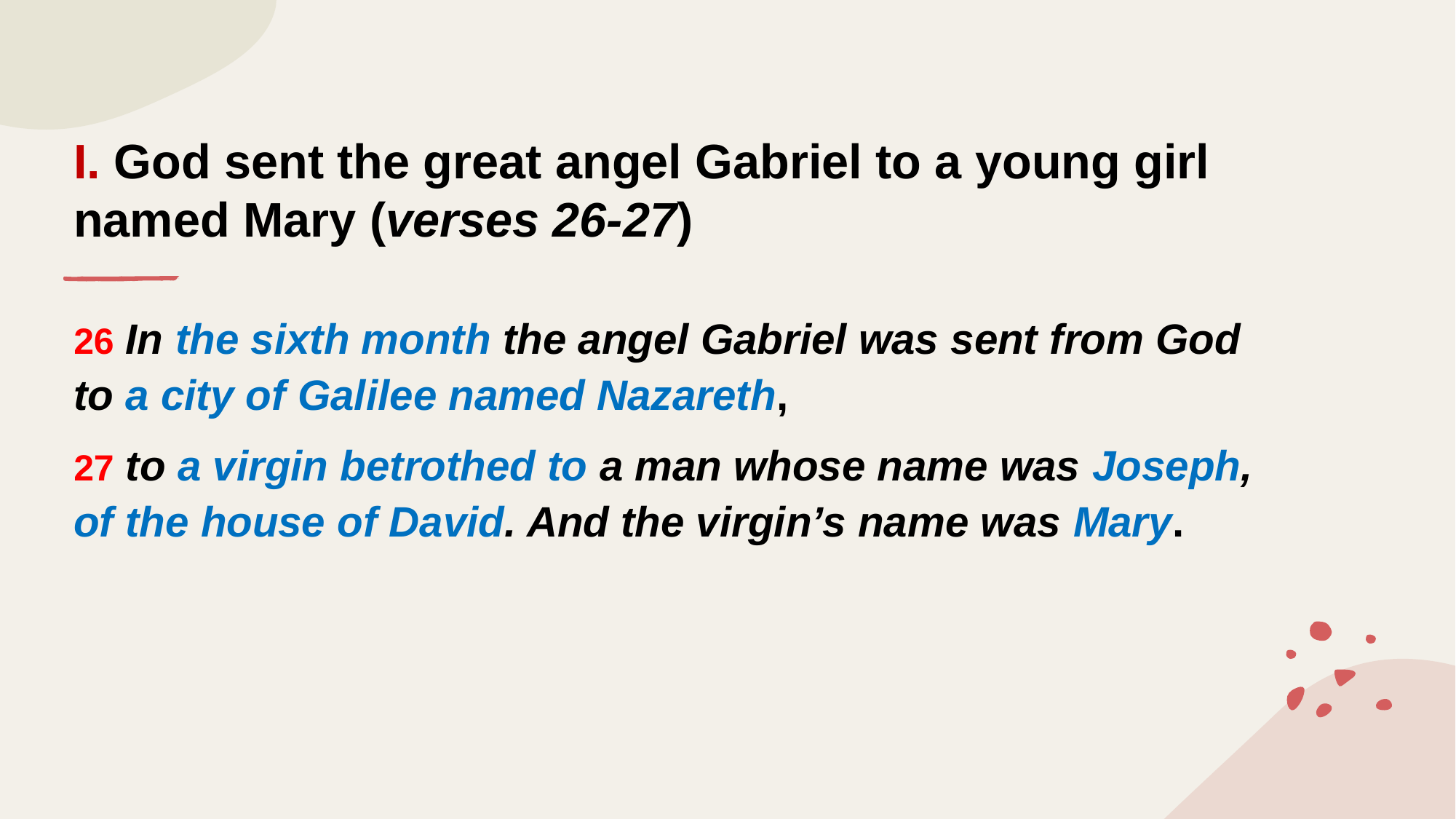

# I. God sent the great angel Gabriel to a young girl named Mary (verses 26-27)
26 In the sixth month the angel Gabriel was sent from God to a city of Galilee named Nazareth,
27 to a virgin betrothed to a man whose name was Joseph, of the house of David. And the virgin’s name was Mary.